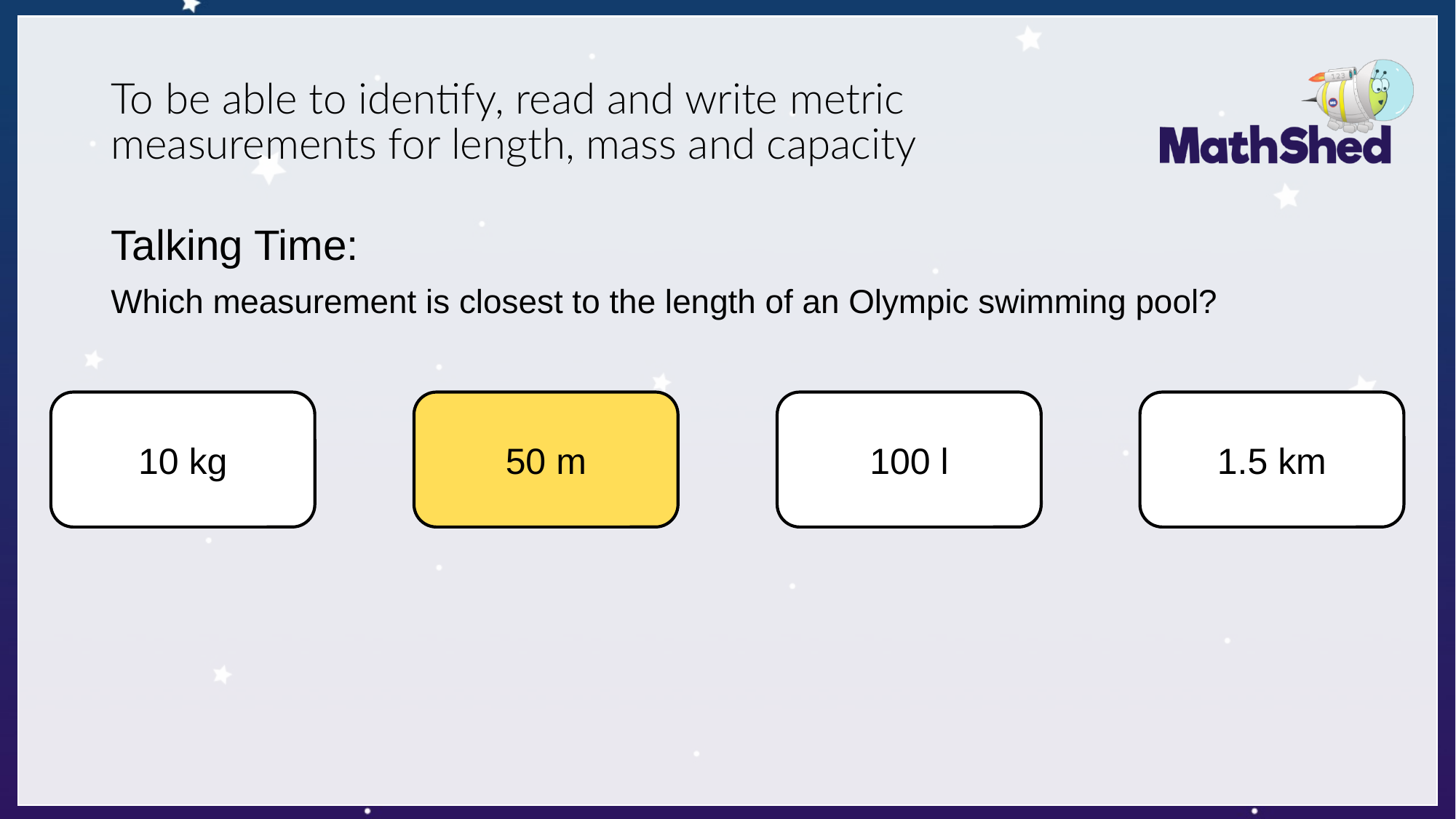

# To be able to identify, read and write metric measurements for length, mass and capacity
Talking Time:
Which measurement is closest to the length of an Olympic swimming pool?

1.5 km
10 kg
100 l
50 m